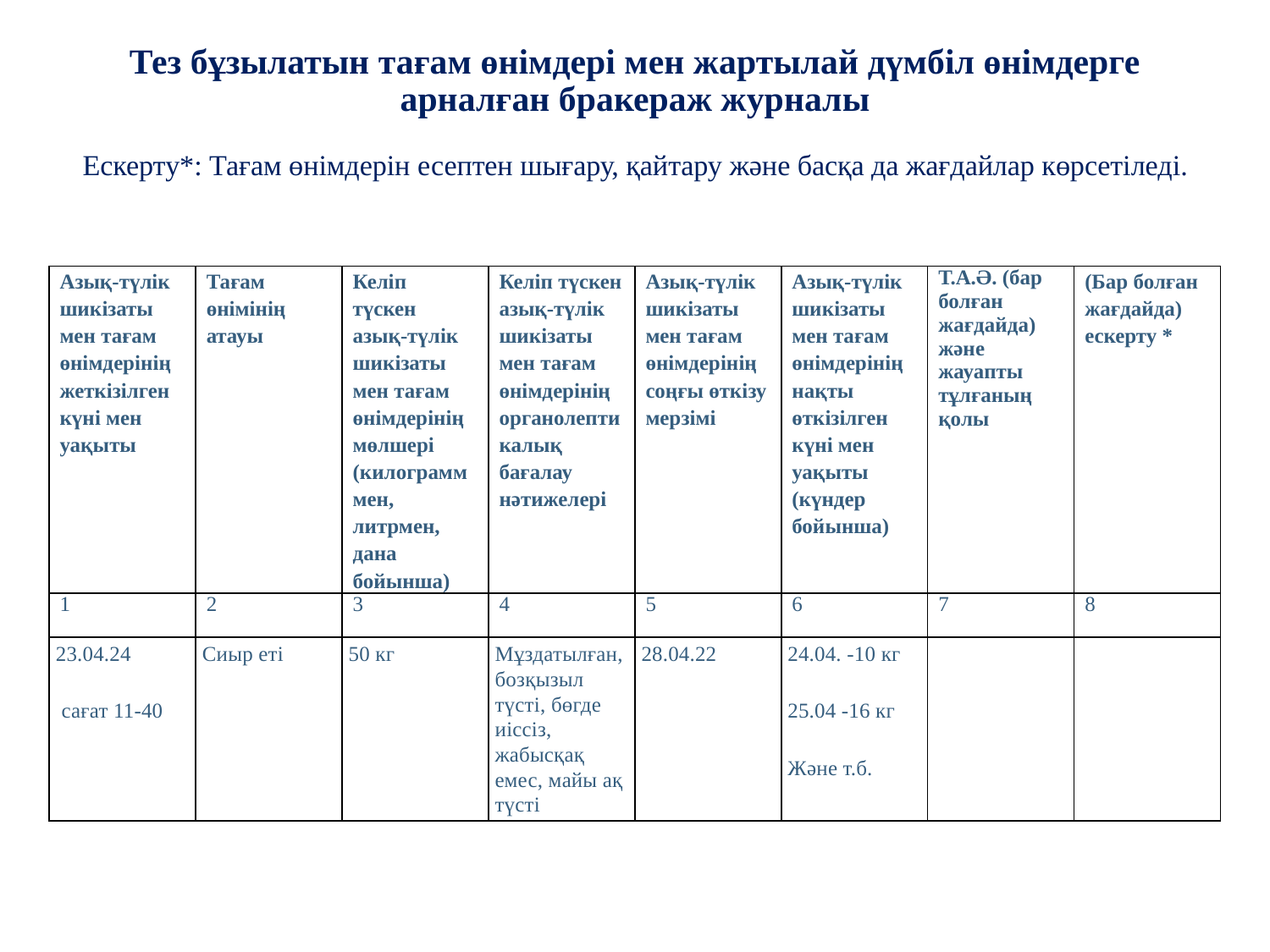

# Тез бұзылатын тағам өнімдері мен жартылай дүмбіл өнімдерге арналған бракераж журналы Ескерту*: Тағам өнімдерін есептен шығару, қайтару және басқа да жағдайлар көрсетіледі.
| Азық-түлік шикізаты мен тағам өнімдерінің жеткізілген күні мен уақыты | Тағам өнімінің атауы | Келіп түскен азық-түлік шикізаты мен тағам өнімдерінің мөлшері (килограмммен, литрмен, дана бойынша) | Келіп түскен азық-түлік шикізаты мен тағам өнімдерінің органолептикалық бағалау нәтижелері | Азық-түлік шикізаты мен тағам өнімдерінің соңғы өткізу мерзімі | Азық-түлік шикізаты мен тағам өнімдерінің нақты өткізілген күні мен уақыты (күндер бойынша) | Т.А.Ә. (бар болған жағдайда) және жауапты тұлғаның қолы | (Бар болған жағдайда) ескерту \* |
| --- | --- | --- | --- | --- | --- | --- | --- |
| 1 | 2 | 3 | 4 | 5 | 6 | 7 | 8 |
| 23.04.24 сағат 11-40 | Сиыр еті | 50 кг | Мұздатылған, бозқызыл түсті, бөгде иіссіз, жабысқақ емес, майы ақ түсті | 28.04.22 | 24.04. -10 кг 25.04 -16 кг Және т.б. |  |  |